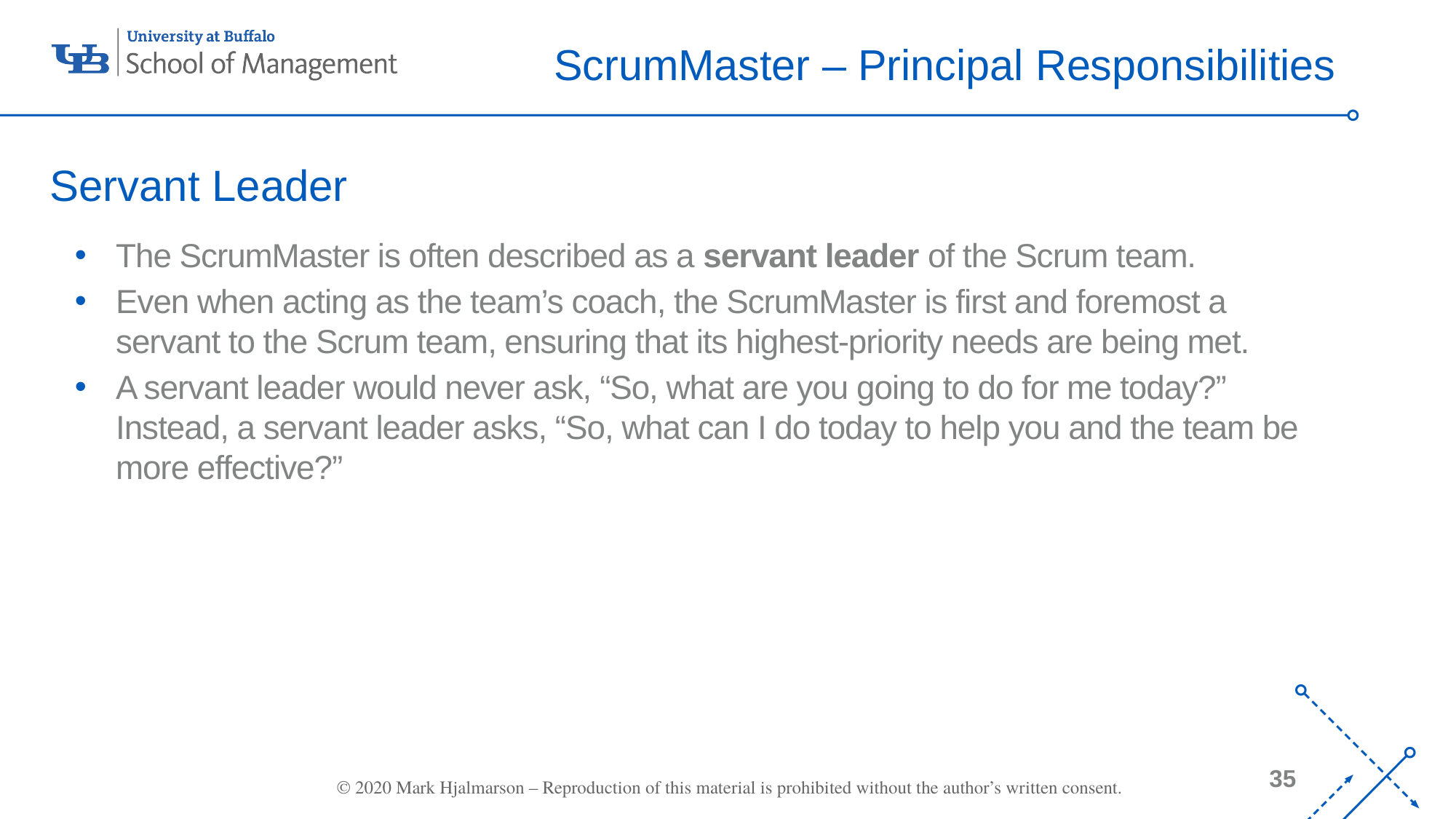

# ScrumMaster – Principal Responsibilities
Servant Leader
The ScrumMaster is often described as a servant leader of the Scrum team.
Even when acting as the team’s coach, the ScrumMaster is first and foremost a servant to the Scrum team, ensuring that its highest-priority needs are being met.
A servant leader would never ask, “So, what are you going to do for me today?” Instead, a servant leader asks, “So, what can I do today to help you and the team be more effective?”